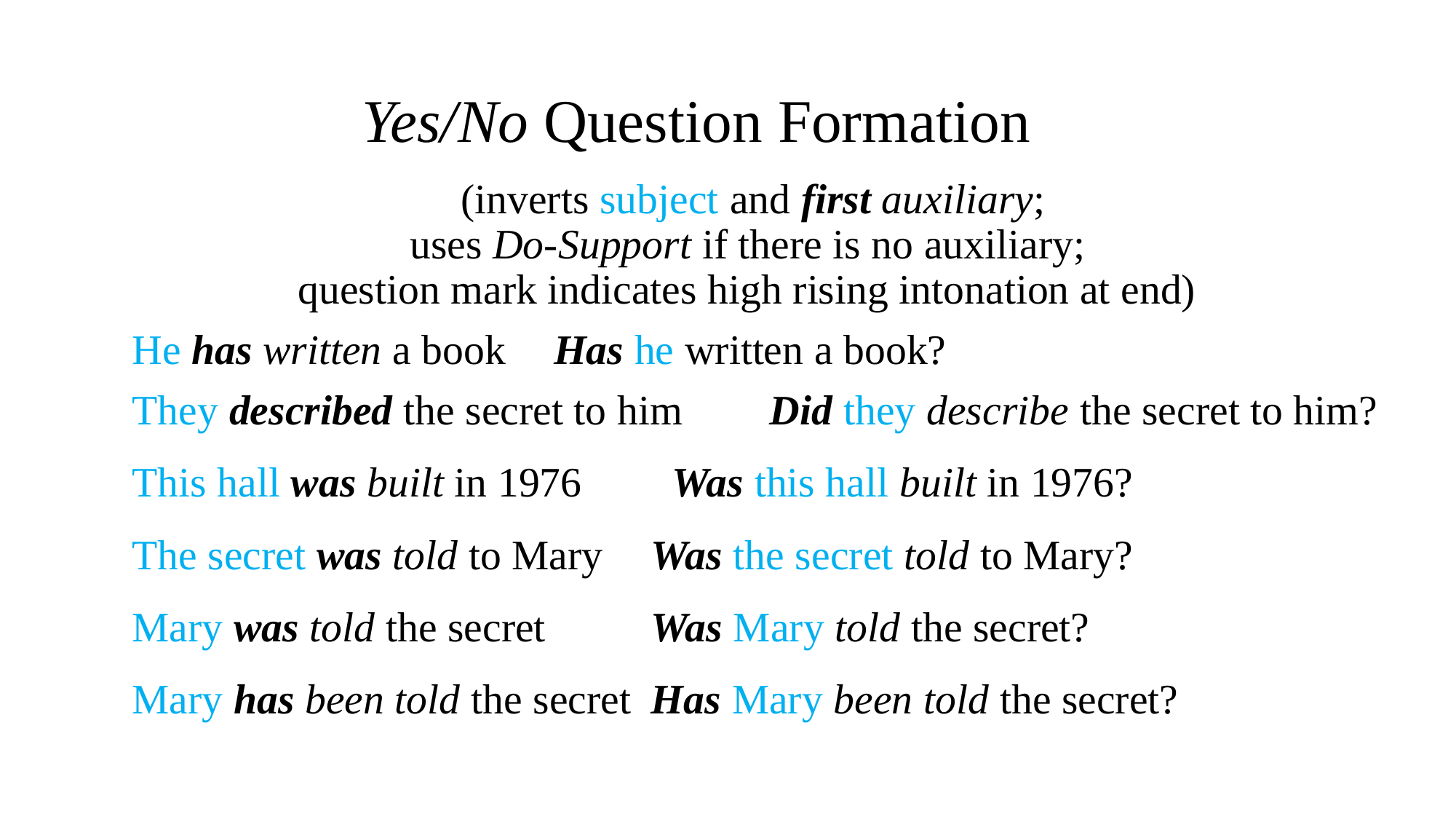

# Yes/No Question Formation
  (inverts subject and first auxiliary;
uses Do-Support if there is no auxiliary;
question mark indicates high rising intonation at end)
  He has written a book	 Has he written a book?
  They described the secret to him	 Did they describe the secret to him?
  This hall was built in 1976 	  Was this hall built in 1976?
  The secret was told to Mary	Was the secret told to Mary?
  Mary was told the secret 	Was Mary told the secret?
  Mary has been told the secret 	Has Mary been told the secret?